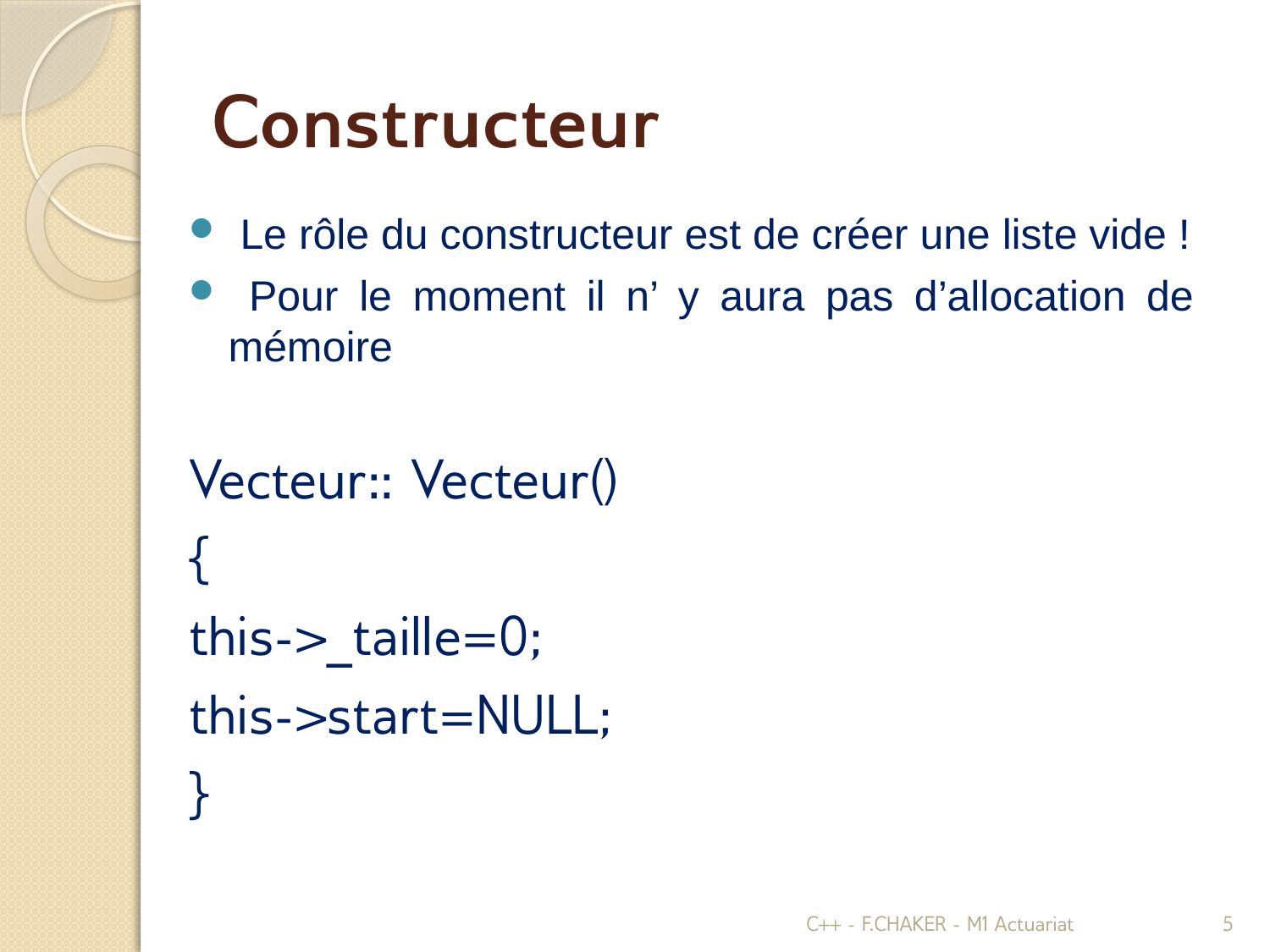

# Constructeur
 Le rôle du constructeur est de créer une liste vide !
 Pour le moment il n’ y aura pas d’allocation de mémoire

Vecteur:: Vecteur()
{
this->_taille=0;
this->start=NULL;
}

C++ - F.CHAKER - M1 Actuariat
5